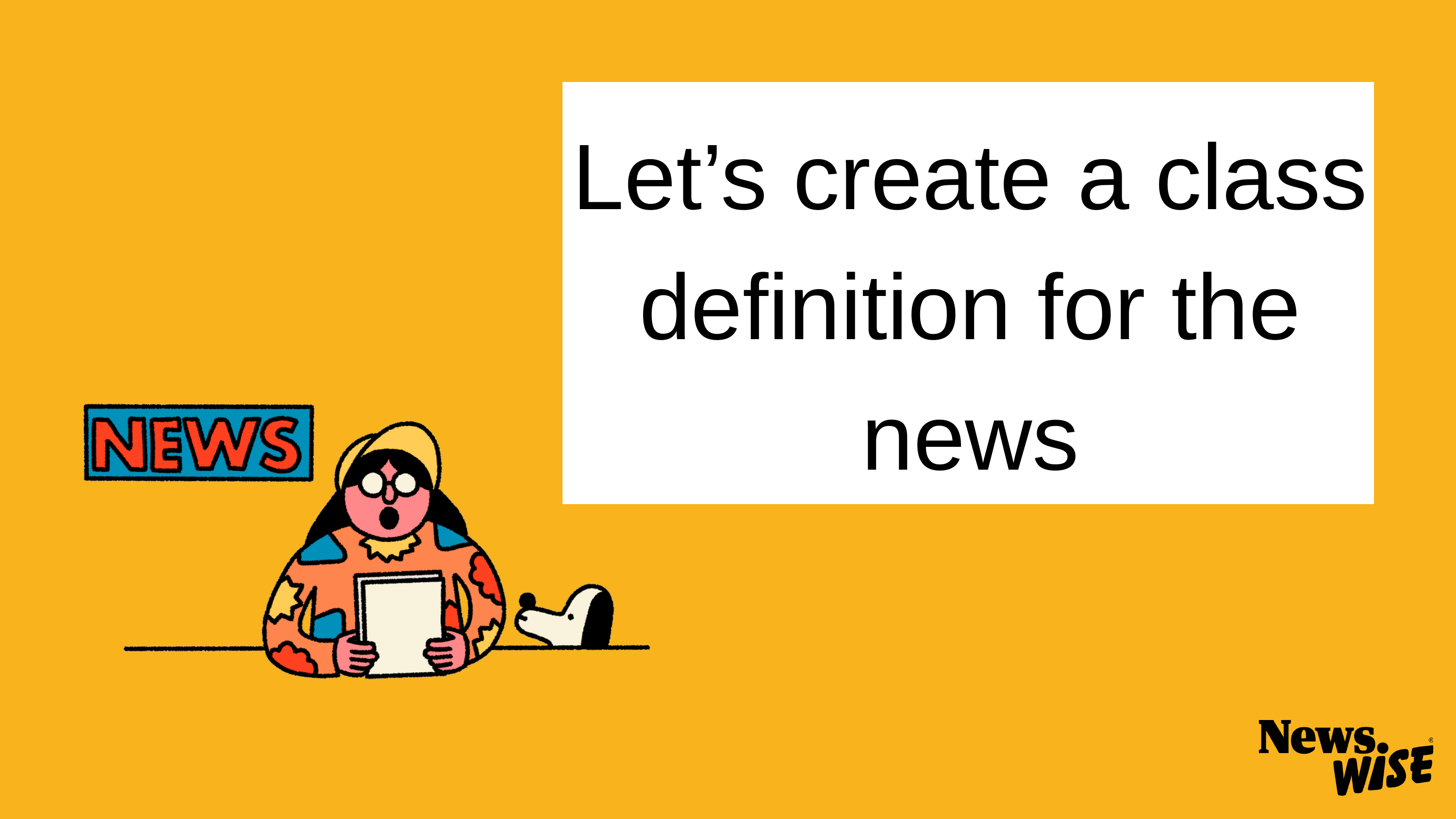

Let’s create a class definition for the news